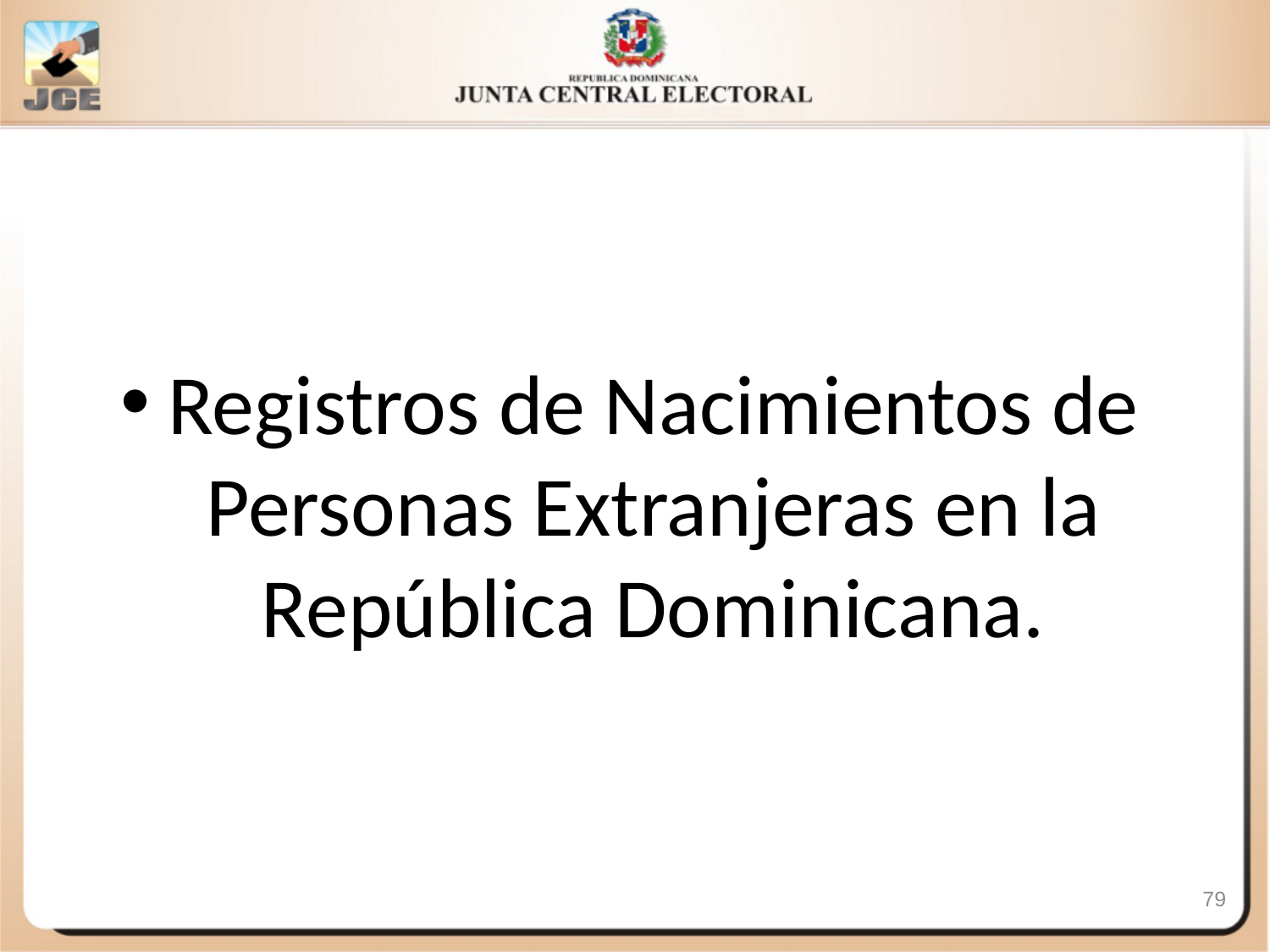

Registros de Nacimientos de Personas Extranjeras en la República Dominicana.
79